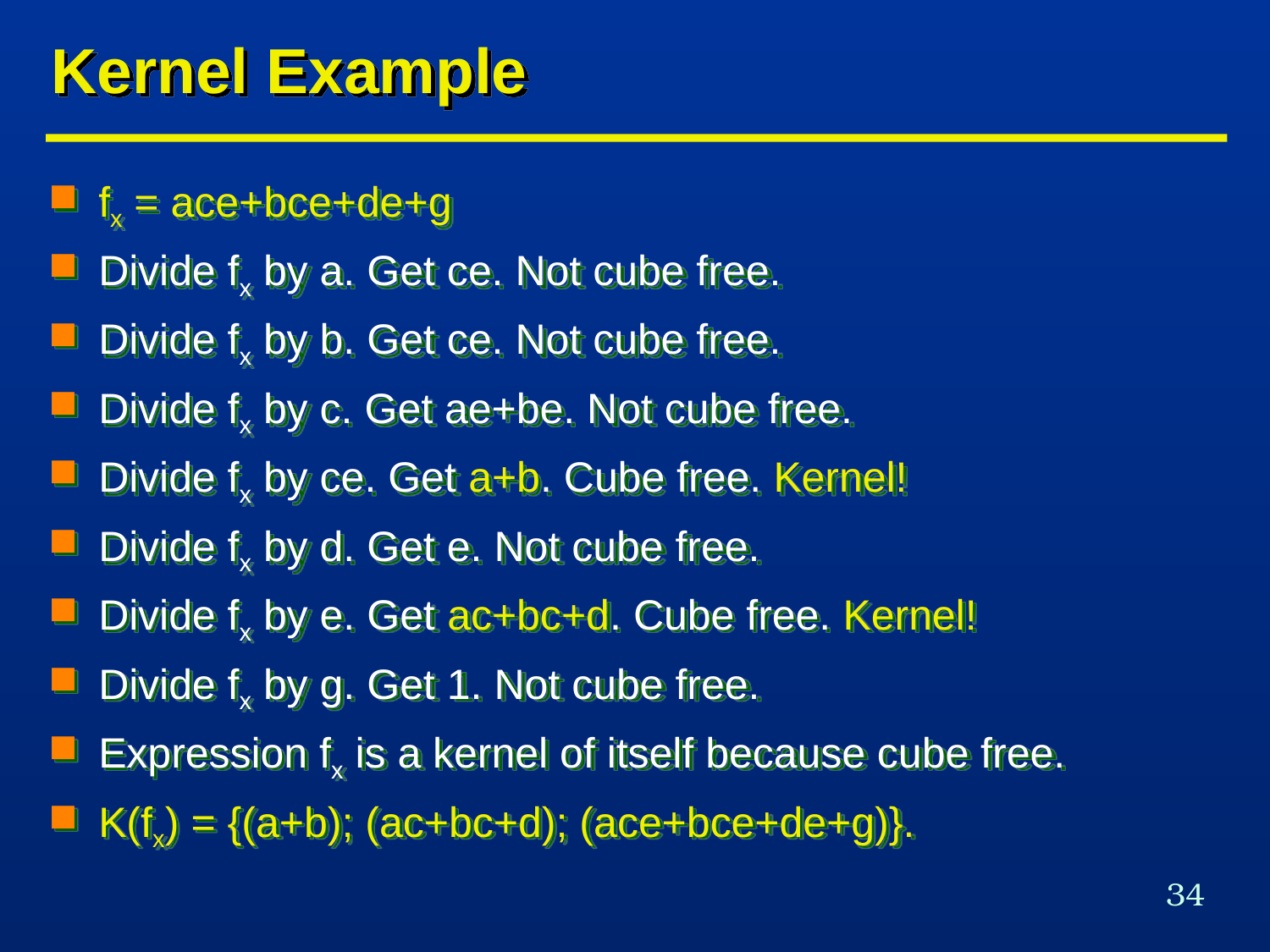

# Kernel Example
fx = ace+bce+de+g
Divide fx by a. Get ce. Not cube free.
Divide fx by b. Get ce. Not cube free.
Divide fx by c. Get ae+be. Not cube free.
Divide fx by ce. Get a+b. Cube free. Kernel!
Divide fx by d. Get e. Not cube free.
Divide fx by e. Get ac+bc+d. Cube free. Kernel!
Divide fx by g. Get 1. Not cube free.
Expression fx is a kernel of itself because cube free.
K(fx) = {(a+b); (ac+bc+d); (ace+bce+de+g)}.